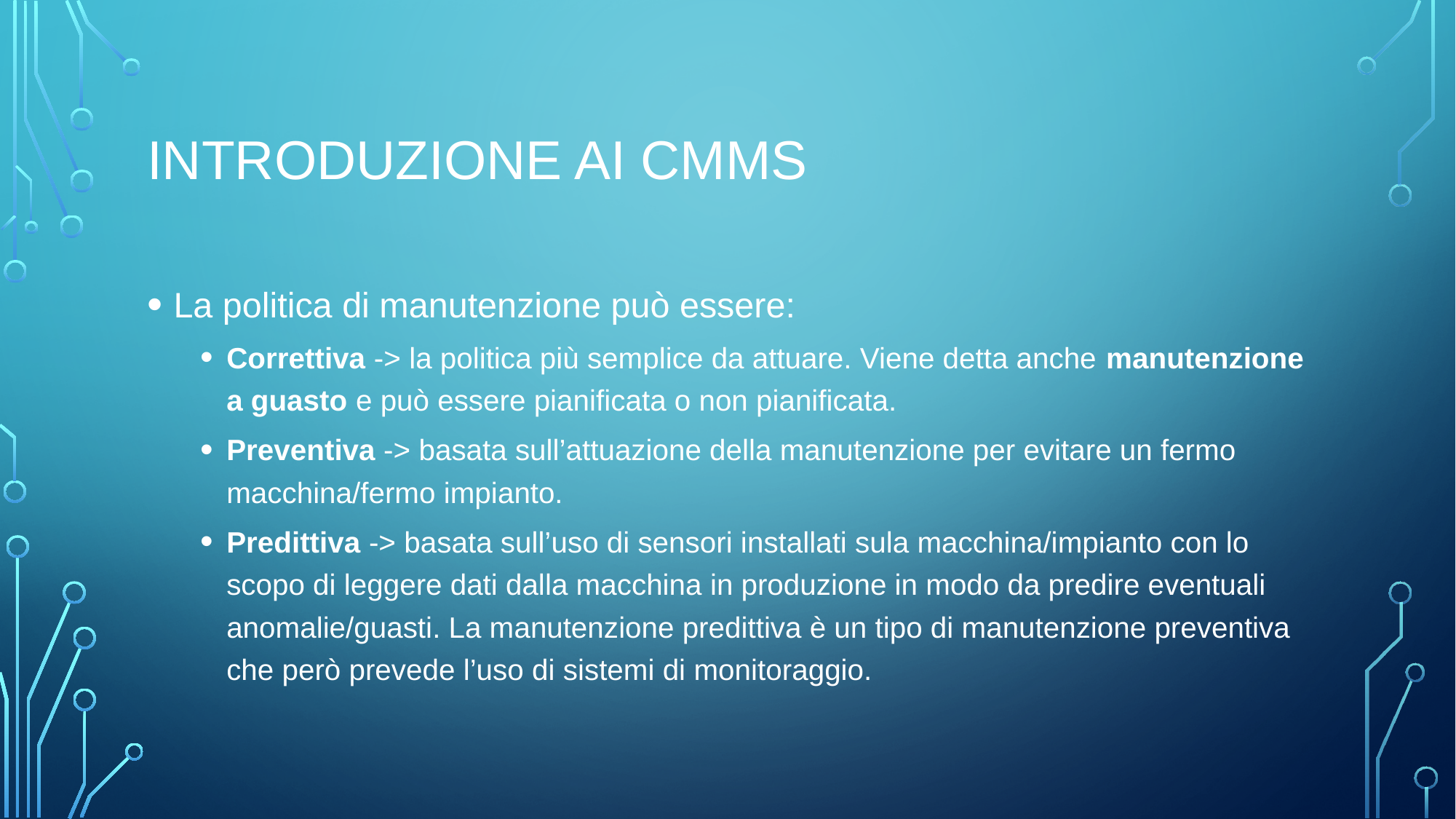

# Introduzione ai cmms
La politica di manutenzione può essere:
Correttiva -> la politica più semplice da attuare. Viene detta anche manutenzione a guasto e può essere pianificata o non pianificata.
Preventiva -> basata sull’attuazione della manutenzione per evitare un fermo macchina/fermo impianto.
Predittiva -> basata sull’uso di sensori installati sula macchina/impianto con lo scopo di leggere dati dalla macchina in produzione in modo da predire eventuali anomalie/guasti. La manutenzione predittiva è un tipo di manutenzione preventiva che però prevede l’uso di sistemi di monitoraggio.